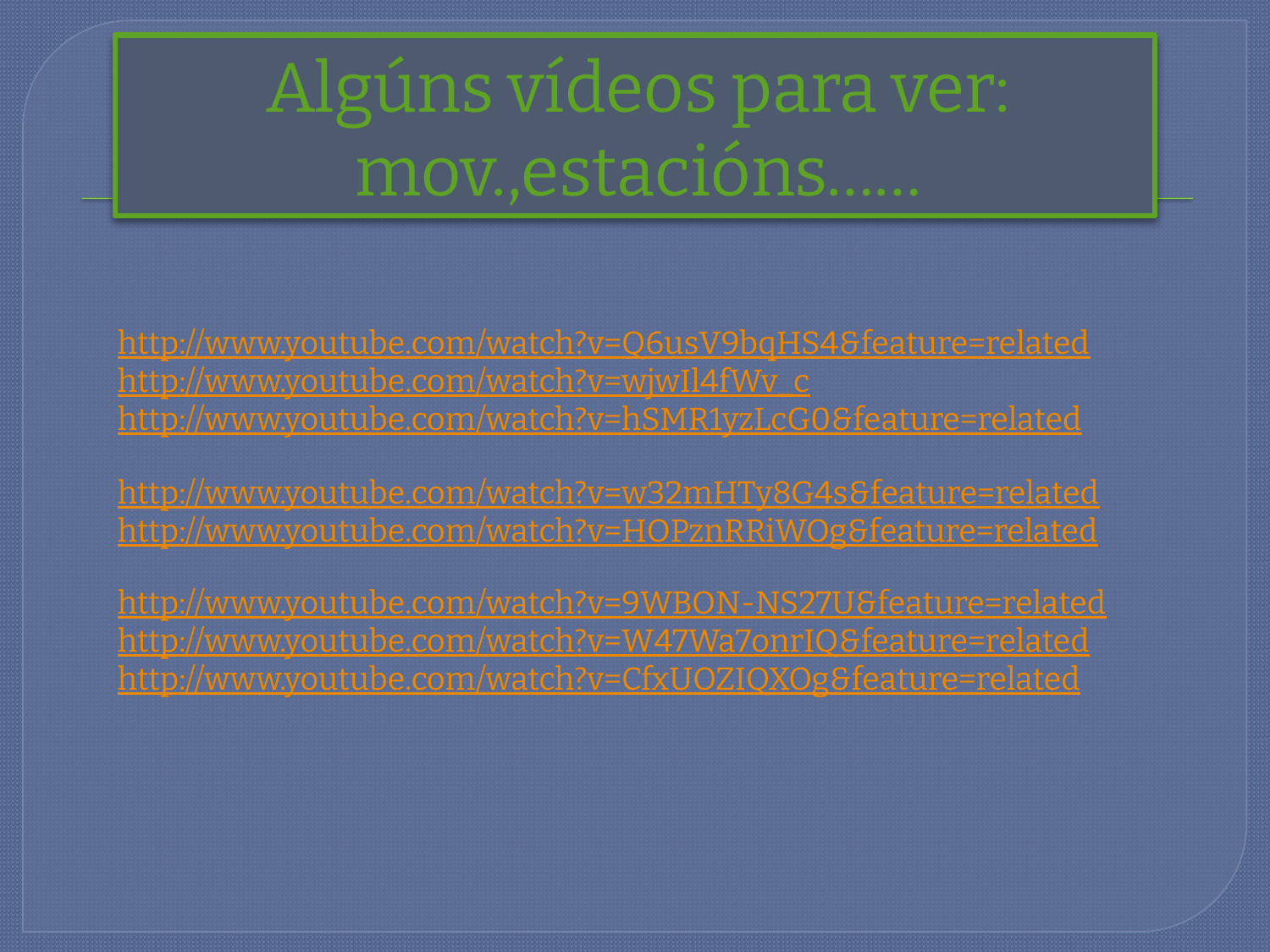

# Algúns vídeos para ver: mov.,estacións……
http://www.youtube.com/watch?v=Q6usV9bqHS4&feature=related
http://www.youtube.com/watch?v=wjwIl4fWv_c
http://www.youtube.com/watch?v=hSMR1yzLcG0&feature=related
http://www.youtube.com/watch?v=w32mHTy8G4s&feature=related
http://www.youtube.com/watch?v=HOPznRRiWOg&feature=related
http://www.youtube.com/watch?v=9WBON-NS27U&feature=related
http://www.youtube.com/watch?v=W47Wa7onrIQ&feature=related
http://www.youtube.com/watch?v=CfxUOZIQXOg&feature=related